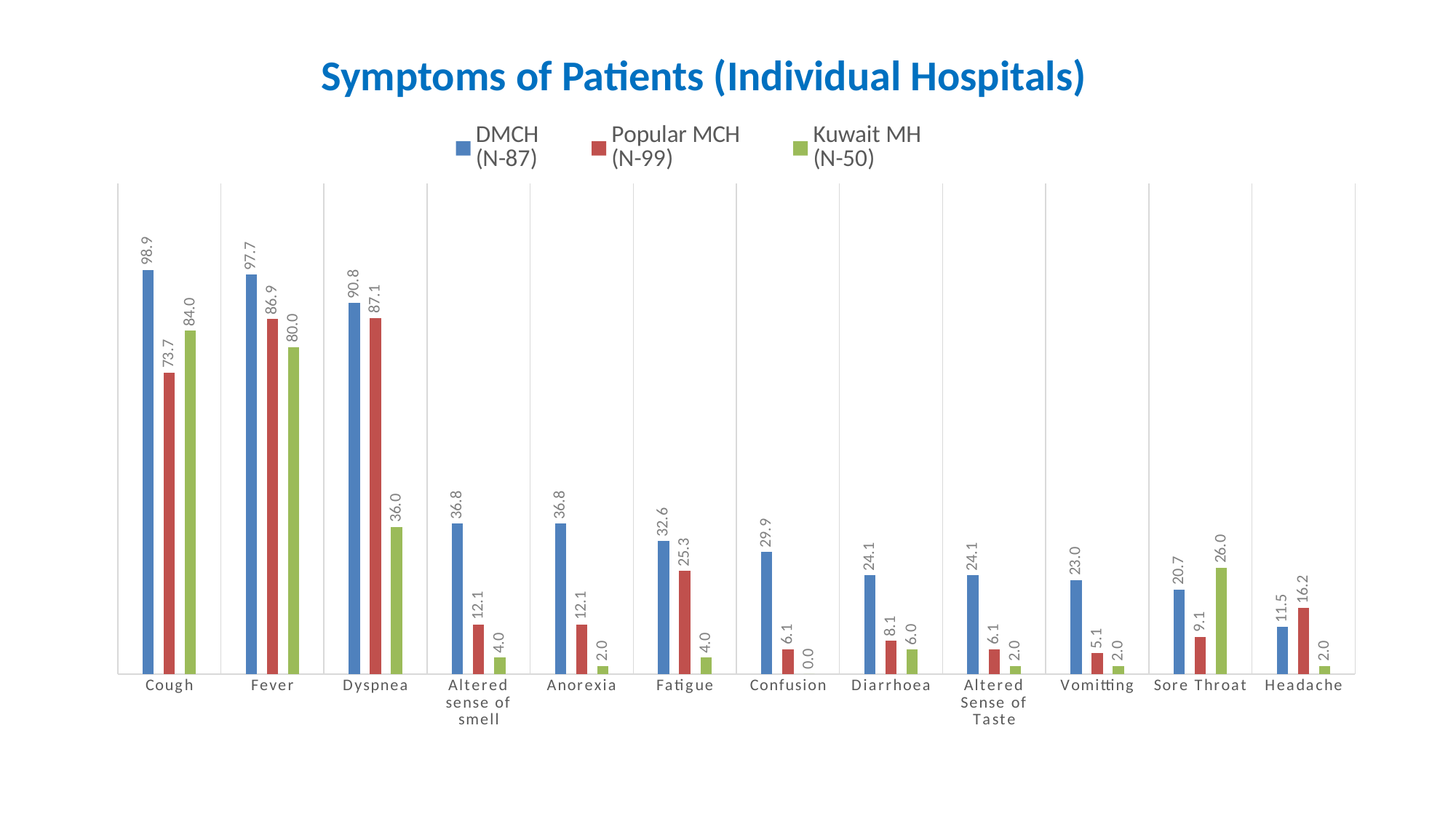

Symptoms of Patients (Individual Hospitals)

### Chart

| Category | DMCH
(N-87) | Popular MCH
(N-99) | Kuwait MH
(N-50) |
|---|---|---|---|
| Cough | 98.85057471264356 | 73.73737373737373 | 84.0 |
| Fever | 97.7011494252875 | 86.86868686868677 | 80.0 |
| Dyspnea | 90.80459770114943 | 87.14285714285704 | 36.0 |
| Altered sense of smell | 36.78160919540225 | 12.121212121212105 | 4.0 |
| Anorexia | 36.78160919540225 | 12.121212121212105 | 2.0 |
| Fatigue | 32.55813953488376 | 25.25252525252521 | 4.0 |
| Confusion | 29.885057471264354 | 6.0606060606060606 | 0.0 |
| Diarrhoea | 24.13793103448279 | 8.080808080808081 | 6.0 |
| Altered Sense of Taste | 24.13793103448279 | 6.0606060606060606 | 2.0 |
| Vomitting | 22.988505747126414 | 5.050505050505044 | 2.0 |
| Sore Throat | 20.689655172413794 | 9.0909090909091 | 26.0 |
| Headache | 11.494252873563228 | 16.16161616161618 | 2.0 |